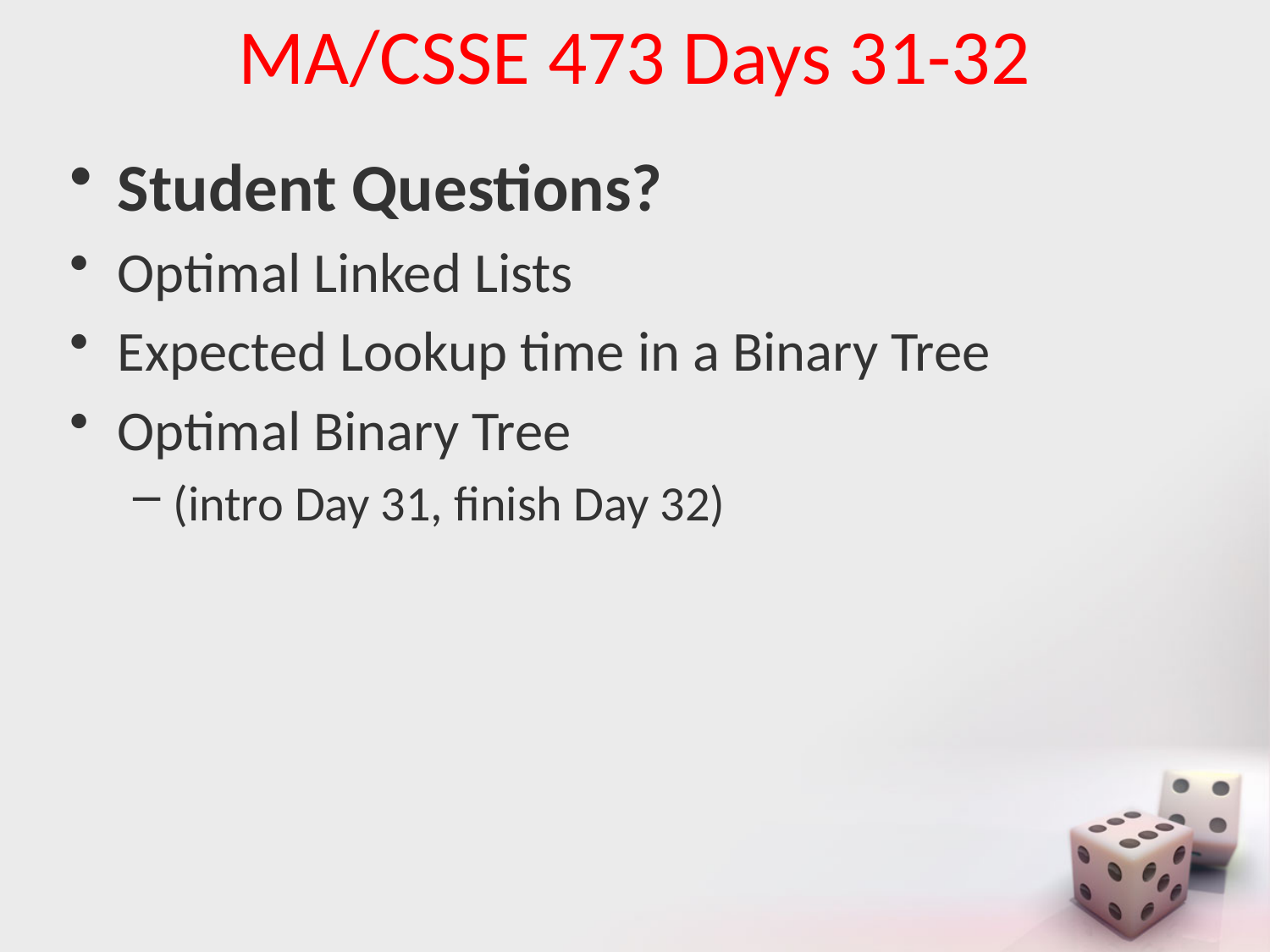

# MA/CSSE 473 Days 31-32
Student Questions?
Optimal Linked Lists
Expected Lookup time in a Binary Tree
Optimal Binary Tree
(intro Day 31, finish Day 32)